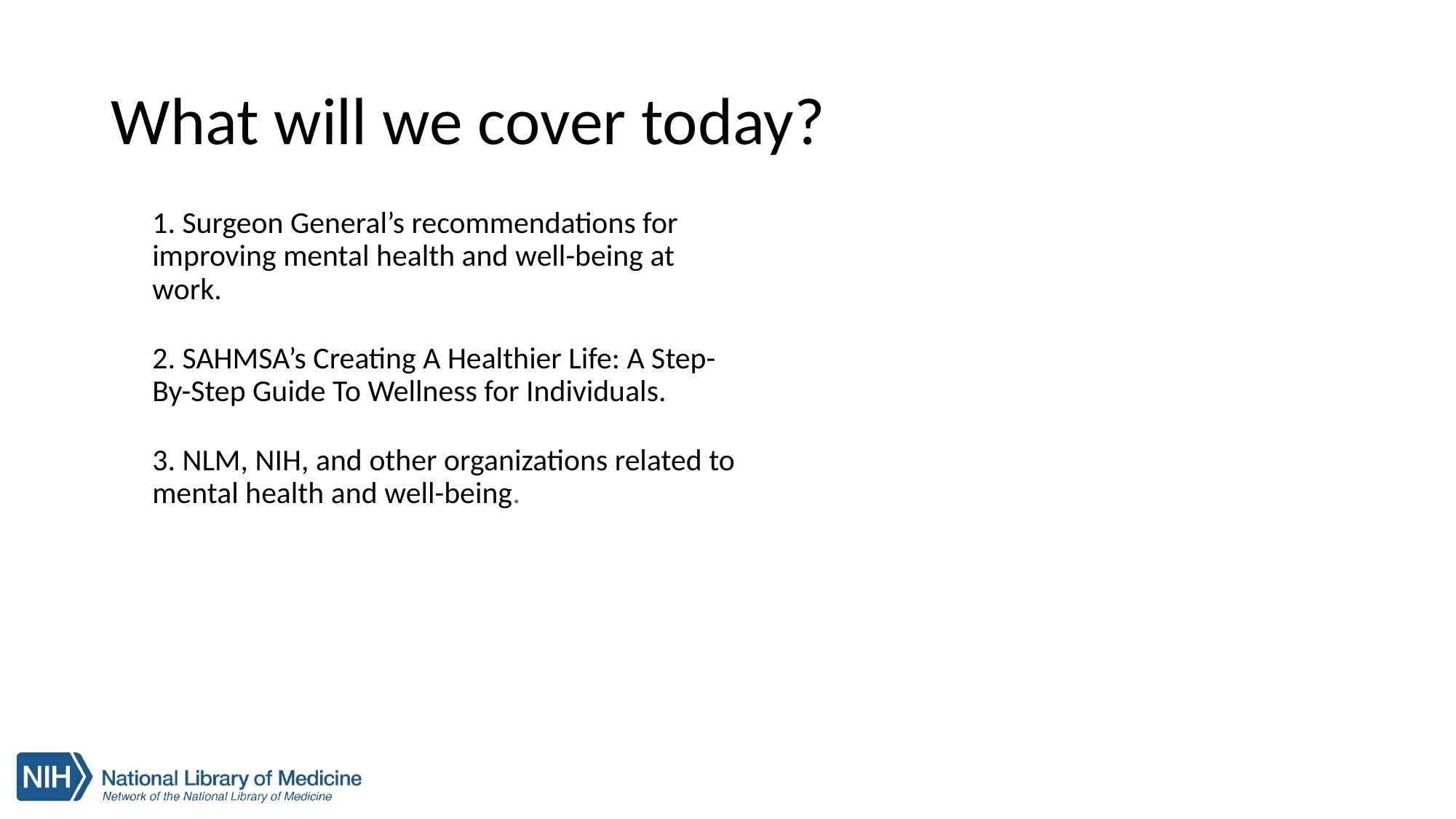

# What will we cover today?
1. Surgeon General’s recommendations for improving mental health and well-being at work.
2. SAHMSA’s Creating A Healthier Life: A Step-By-Step Guide To Wellness for Individuals.
3. NLM, NIH, and other organizations related to mental health and well-being.